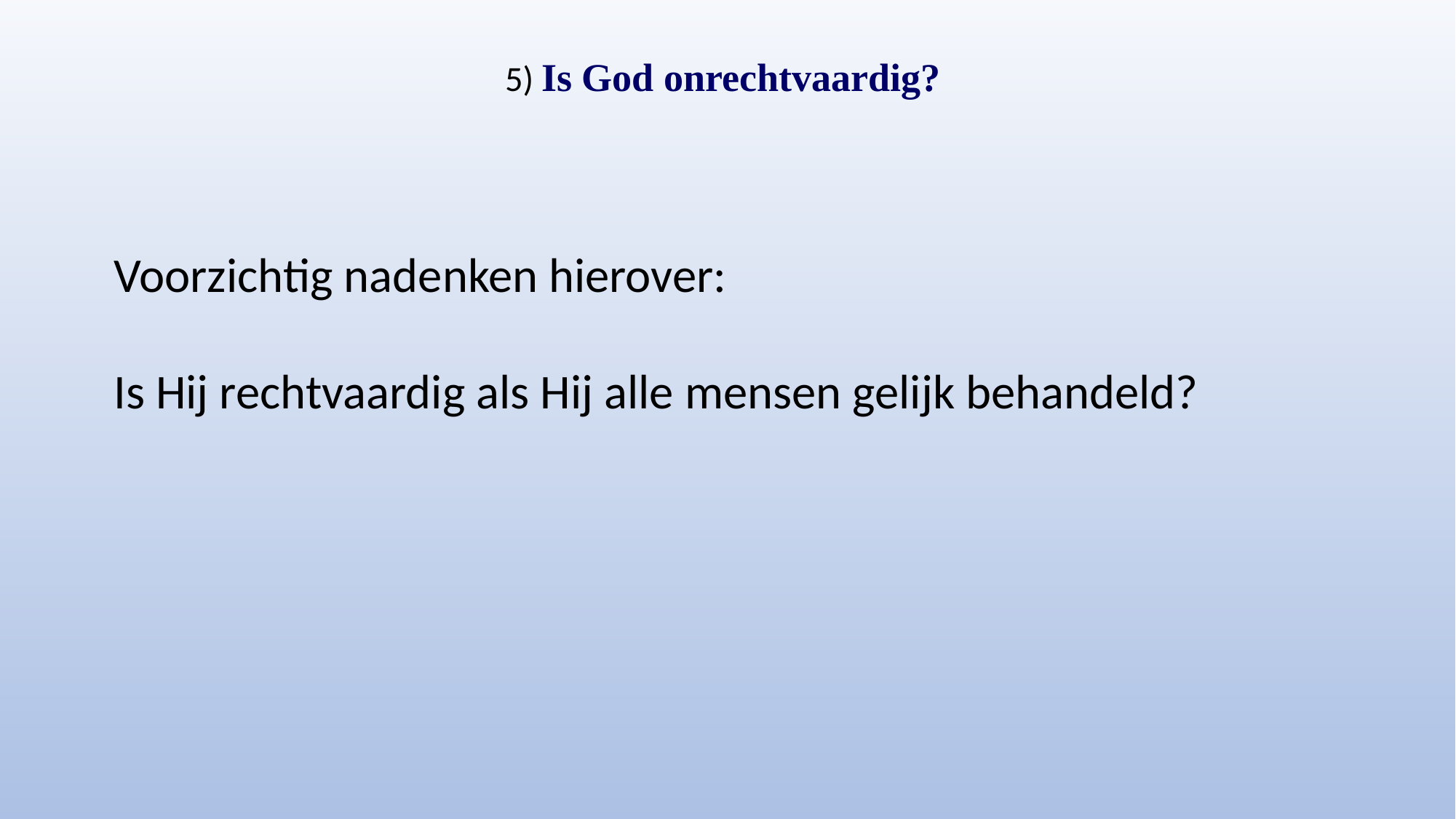

# 5) Is God onrechtvaardig?
Voorzichtig nadenken hierover:

Is Hij rechtvaardig als Hij alle mensen gelijk behandeld?